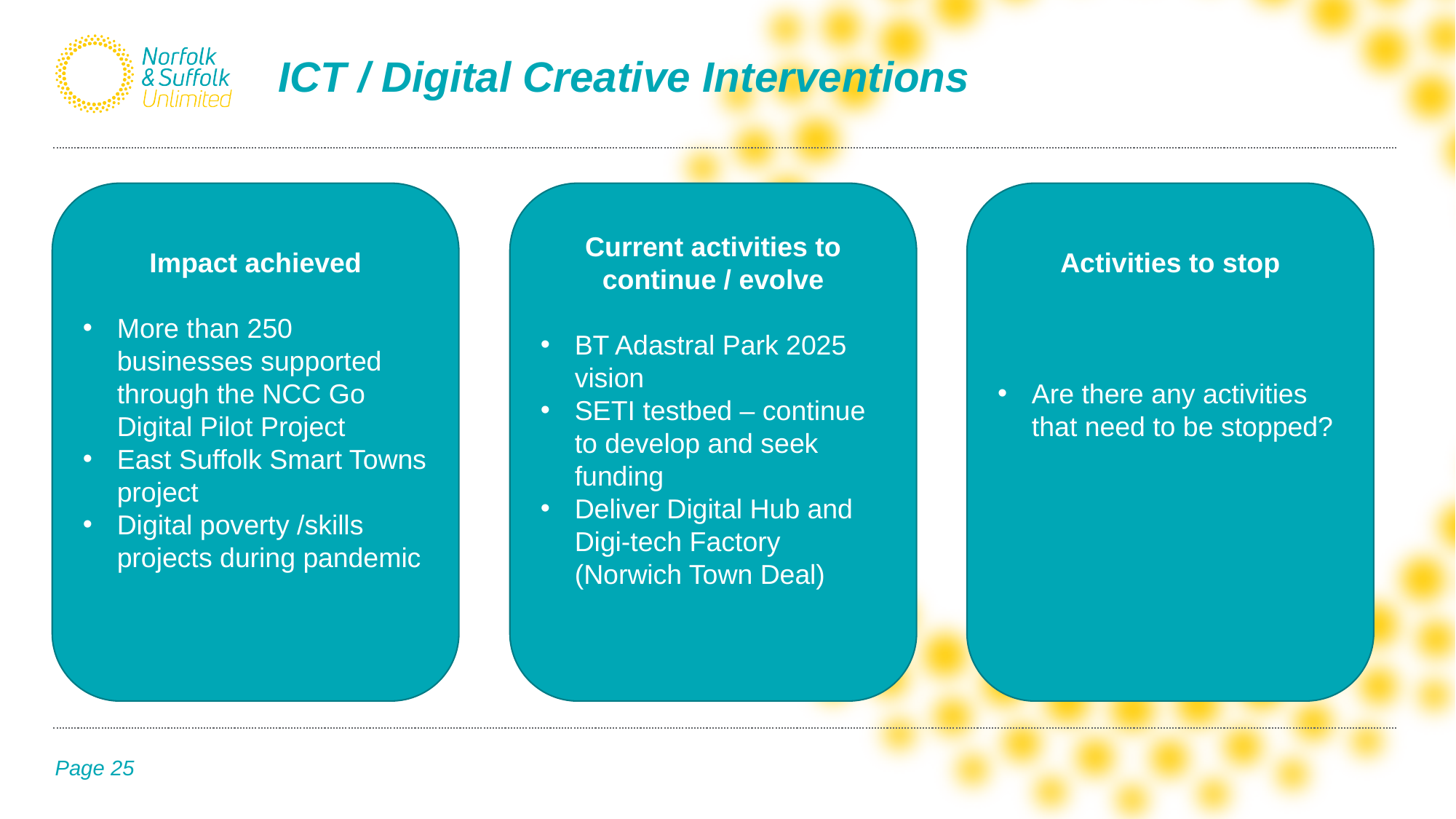

ICT / Digital Creative Interventions
Impact achieved

More than 250 businesses supported through the NCC Go Digital Pilot Project
East Suffolk Smart Towns project
Digital poverty /skills projects during pandemic

Current activities to continue / evolve

BT Adastral Park 2025 vision
SETI testbed – continue to develop and seek funding
Deliver Digital Hub and Digi-tech Factory (Norwich Town Deal)

Activities to stop

Are there any activities that need to be stopped?